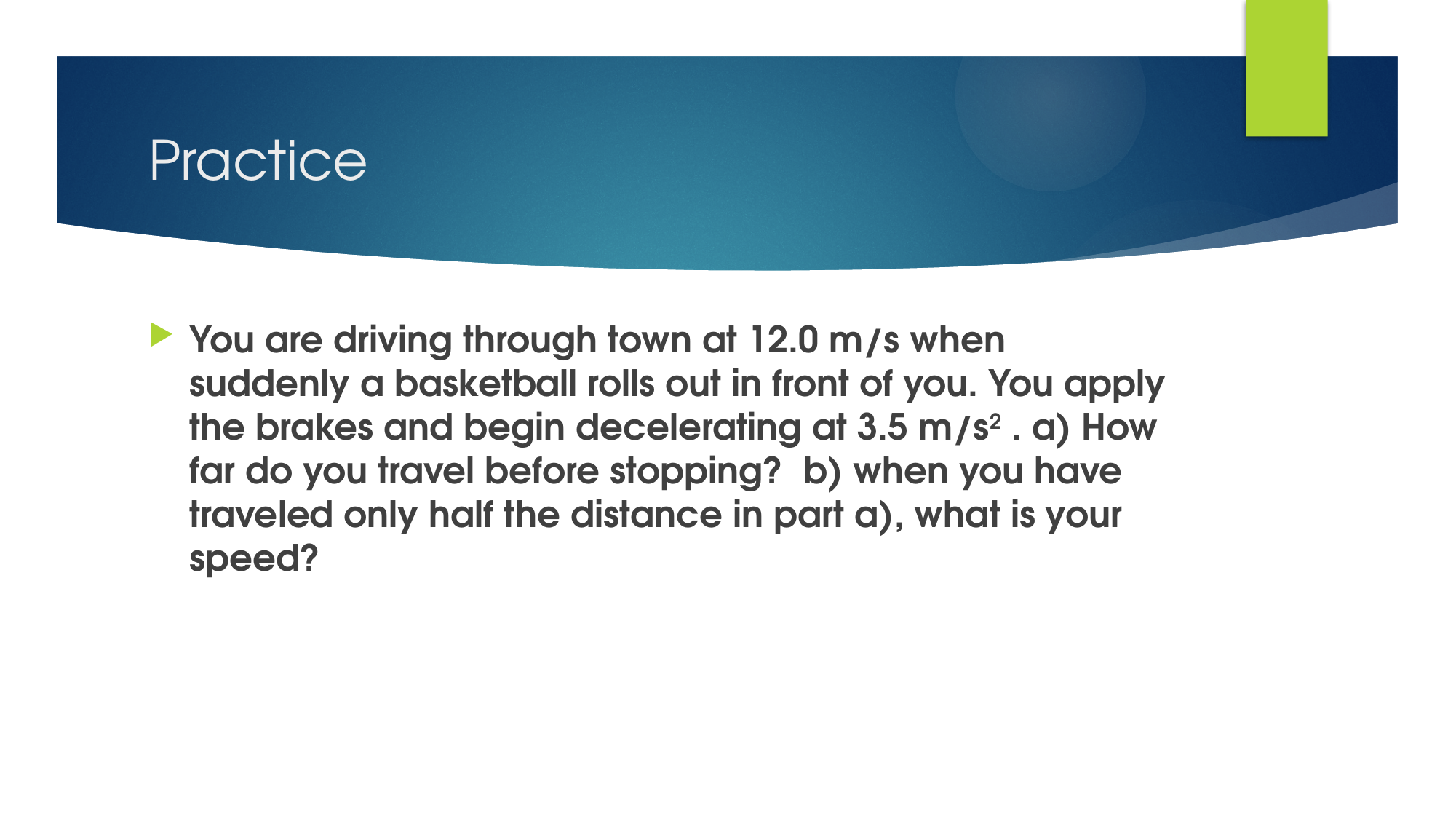

# Practice
You are driving through town at 12.0 m/s when suddenly a basketball rolls out in front of you. You apply the brakes and begin decelerating at 3.5 m/s2 . a) How far do you travel before stopping?  b) when you have traveled only half the distance in part a), what is your speed?